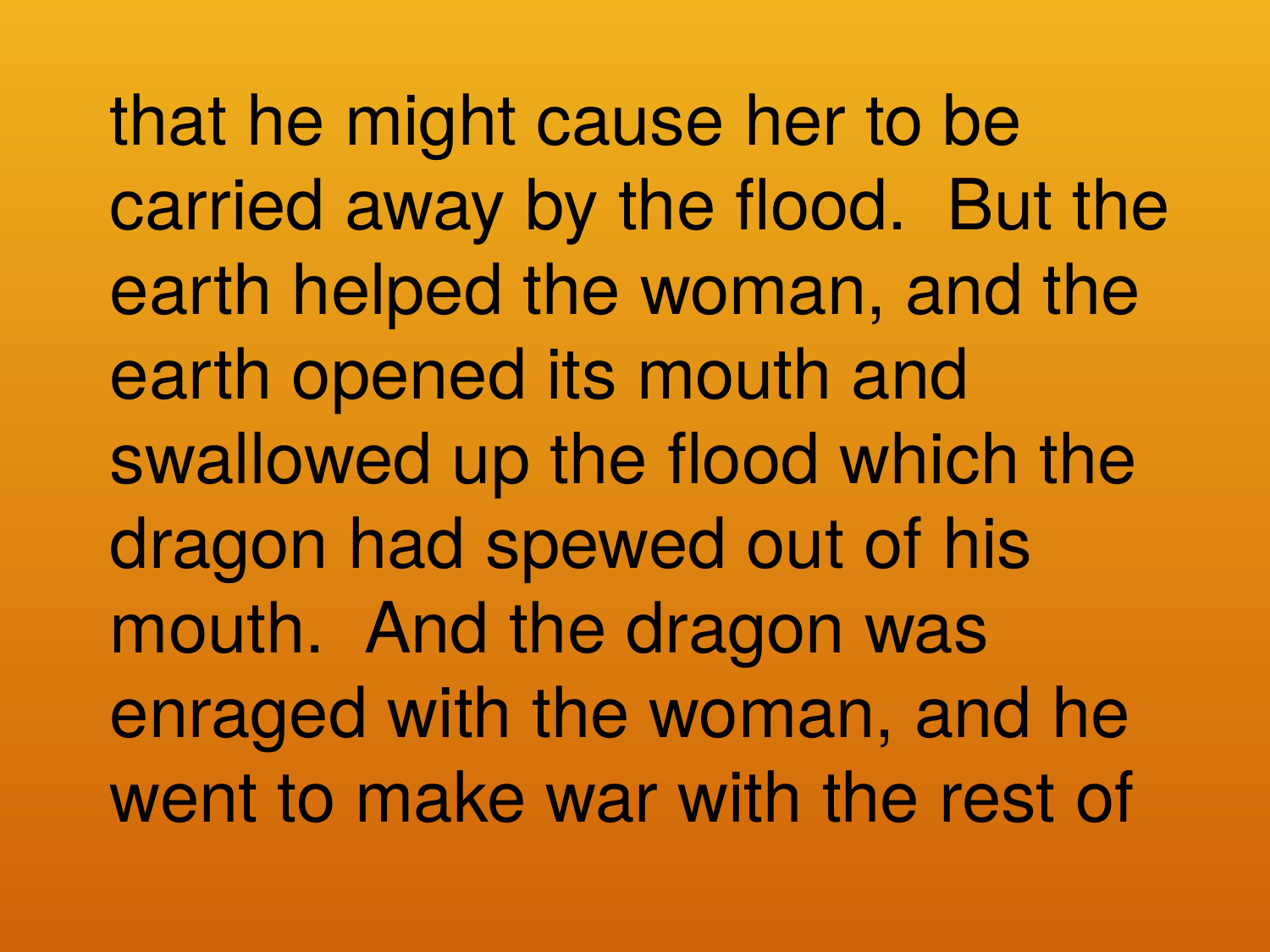

that he might cause her to be
carried away by the flood.  But the
earth helped the woman, and the
earth opened its mouth and
swallowed up the flood which the
dragon had spewed out of his
mouth.  And the dragon was
enraged with the woman, and he
went to make war with the rest of